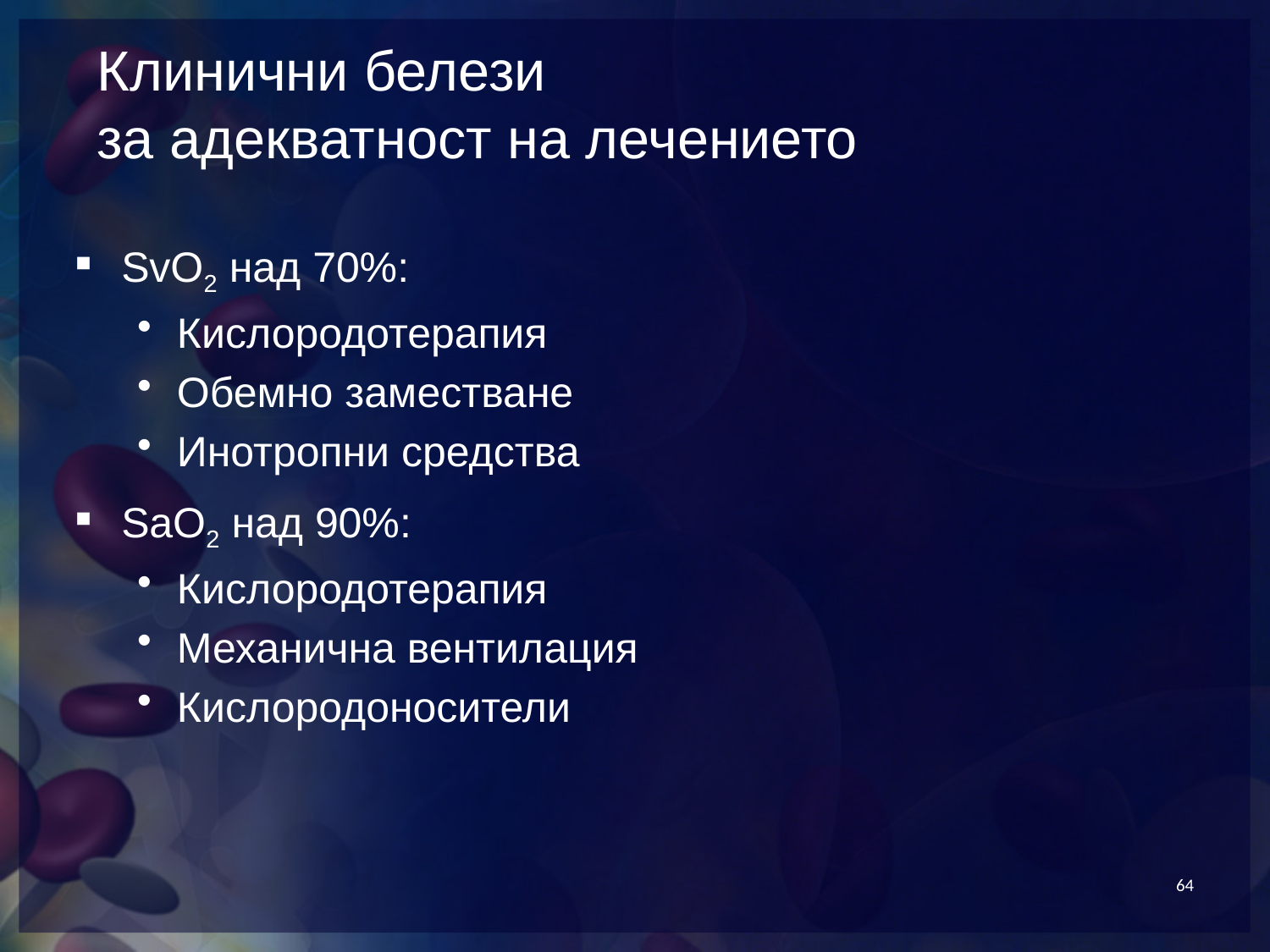

# Клинични белези за адекватност на лечението
SvO2 над 70%:
Кислородотерапия
Обемно заместване
Инотропни средства
SaO2 над 90%:
Кислородотерапия
Механична вентилация
Кислородоносители
64